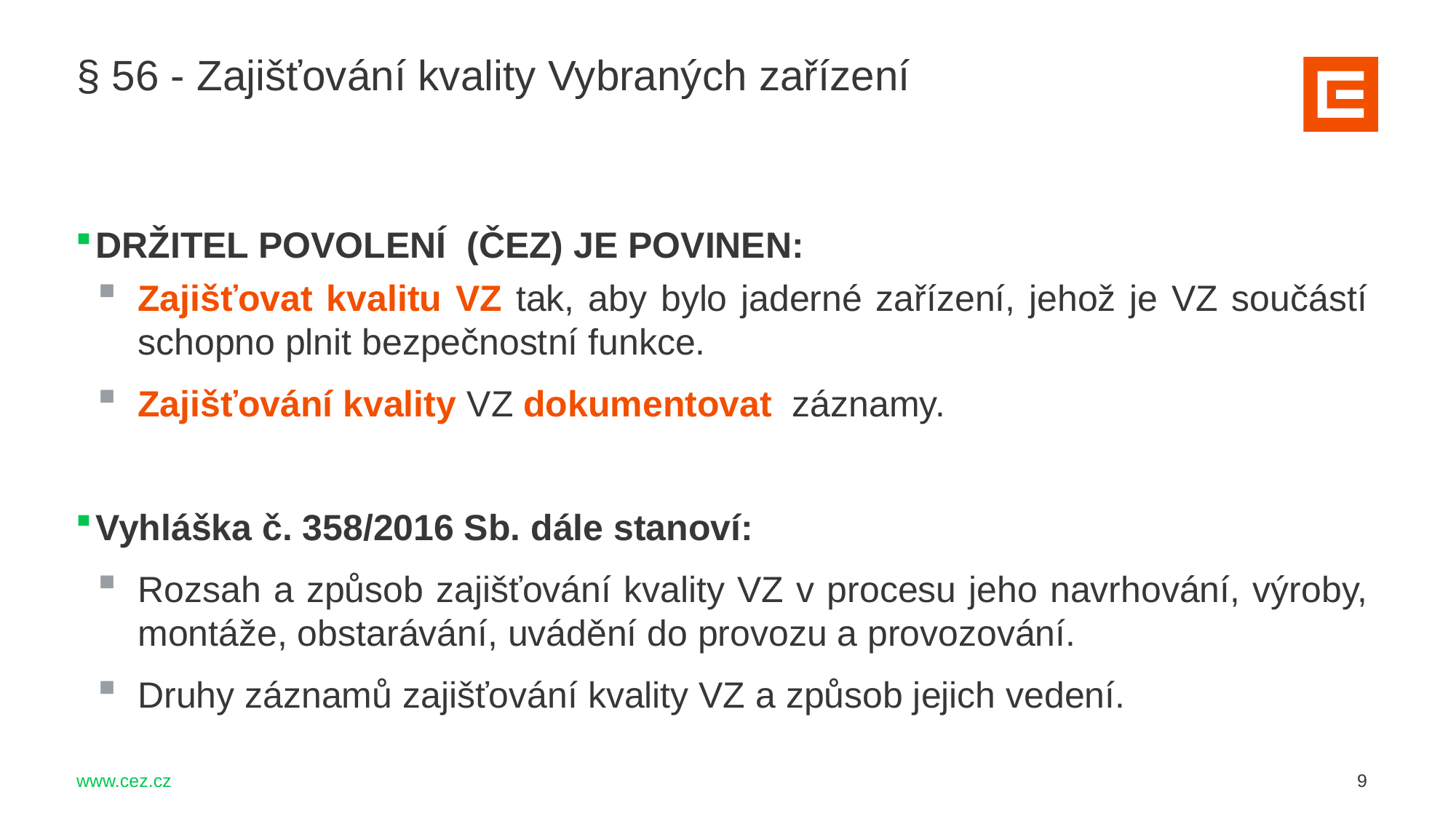

§ 56 - Zajišťování kvality Vybraných zařízení
DRŽITEL POVOLENÍ  (ČEZ) JE POVINEN:
Zajišťovat kvalitu VZ tak, aby bylo jaderné zařízení, jehož je VZ součástí schopno plnit bezpečnostní funkce.
Zajišťování kvality VZ dokumentovat  záznamy.

Vyhláška č. 358/2016 Sb. dále stanoví:
Rozsah a způsob zajišťování kvality VZ v procesu jeho navrhování, výroby, montáže, obstarávání, uvádění do provozu a provozování.
Druhy záznamů zajišťování kvality VZ a způsob jejich vedení.

9